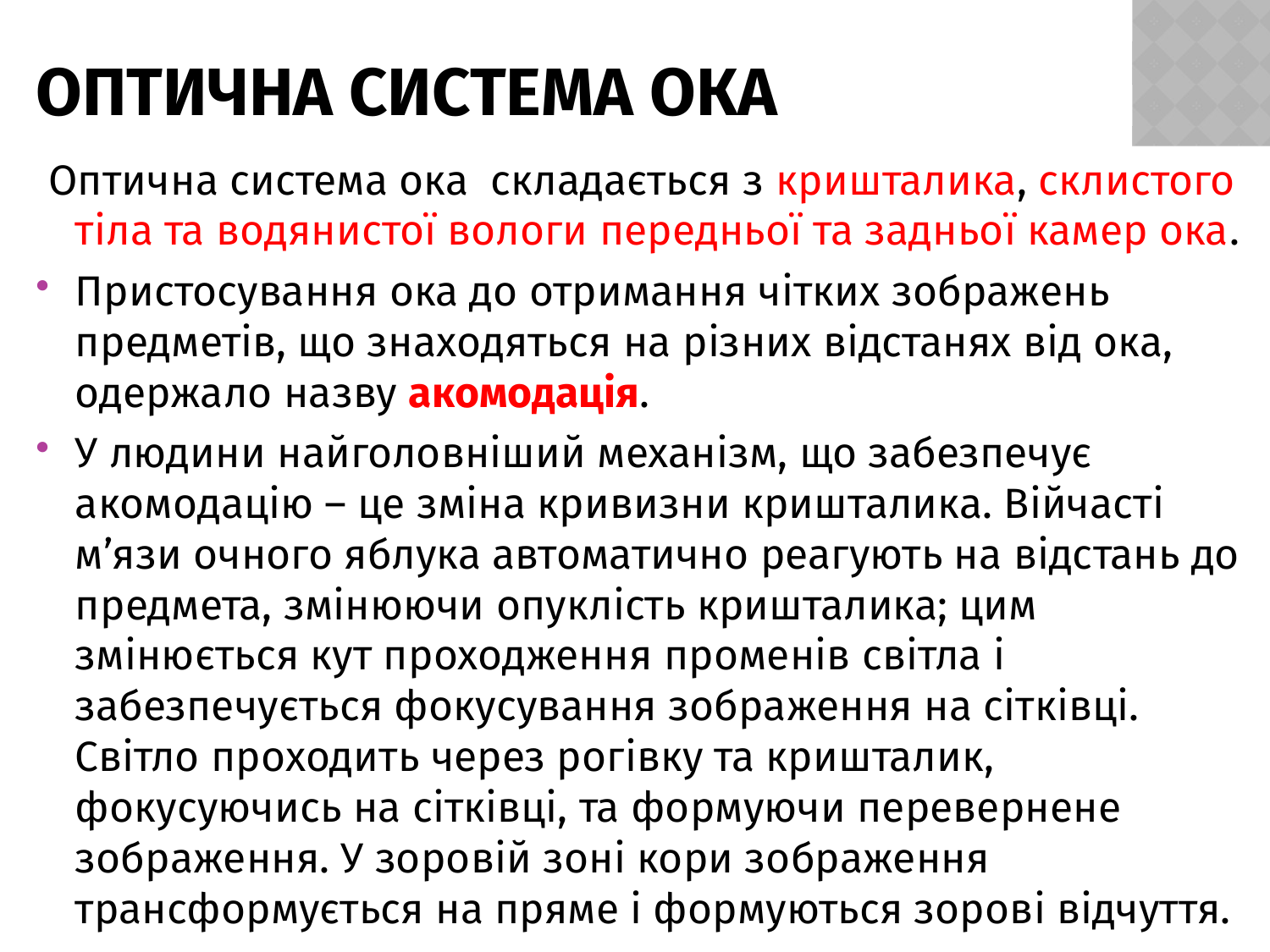

# Оптична система ока
 Оптична система ока  складається з кришталика, склистого тіла та водянистої вологи передньої та задньої камер ока.
Пристосування ока до отримання чітких зображень предметів, що знаходяться на різних відстанях від ока, одержало назву акомодація.
У людини найголовніший механізм, що забезпечує акомодацію – це зміна кривизни кришталика. Війчасті м’язи очного яблука автоматично реагують на відстань до предмета, змінюючи опуклість кришталика; цим змінюється кут проходження променів світла і забезпечується фокусування зображення на сітківці. Світло проходить через рогівку та кришталик, фокусуючись на сітківці, та формуючи перевернене зображення. У зоровій зоні кори зображення трансформується на пряме і формуються зорові відчуття.